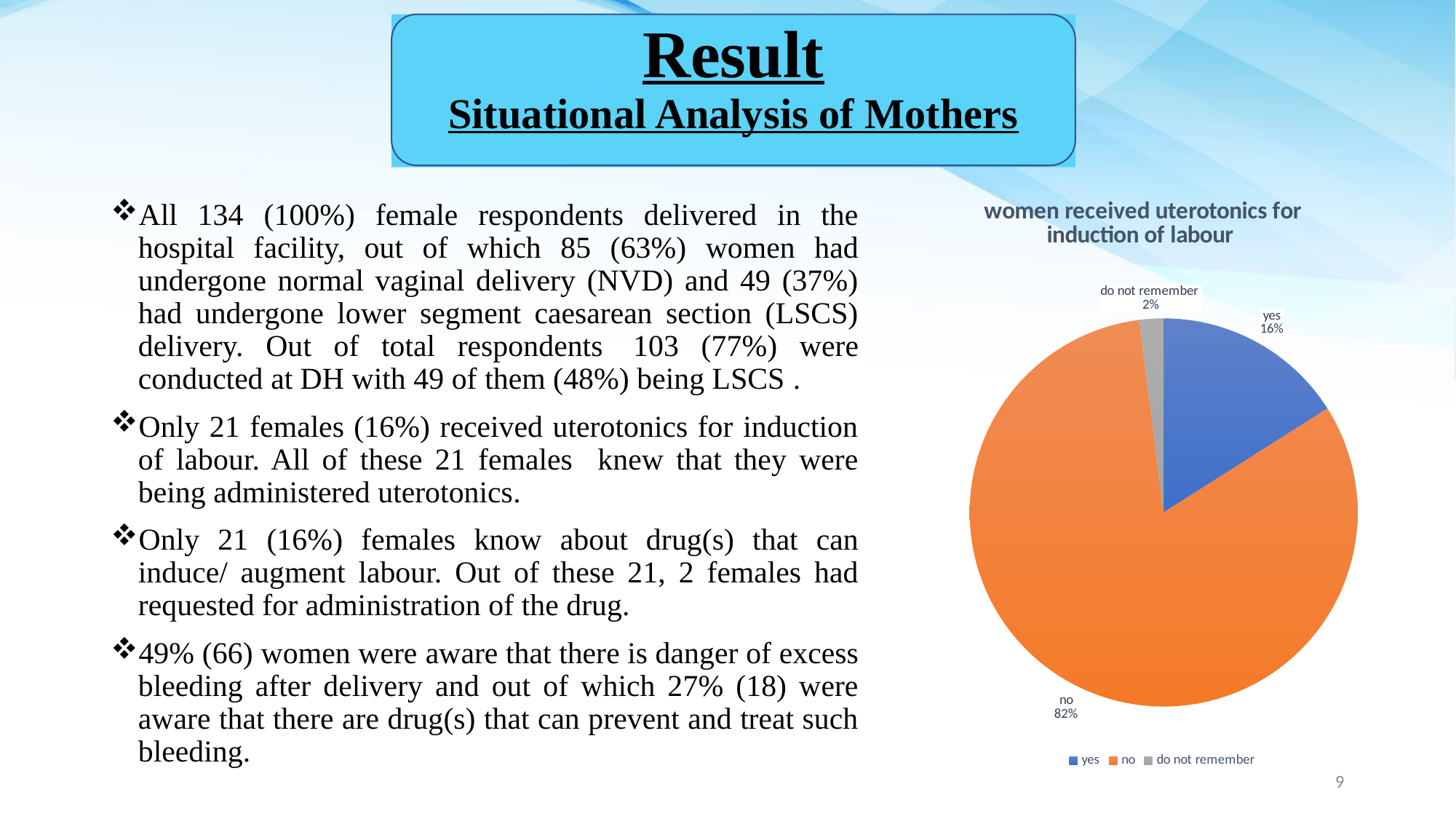

# Result Situational Analysis of Mothers

All 134 (100%) female respondents delivered in the hospital facility, out of which 85 (63%) women had undergone normal vaginal delivery (NVD) and 49 (37%) had undergone lower segment caesarean section (LSCS) delivery. Out of total respondents  103 (77%) were conducted at DH with 49 of them (48%) being LSCS .
Only 21 females (16%) received uterotonics for induction of labour. All of these 21 females  knew that they were being administered uterotonics.
Only 21 (16%) females know about drug(s) that can induce/ augment labour. Out of these 21, 2 females had requested for administration of the drug.
49% (66) women were aware that there is danger of excess bleeding after delivery and out of which 27% (18) were aware that there are drug(s) that can prevent and treat such bleeding.

### Chart: women received uterotonics for induction of labour

| Category | Column1 | Column2 | Column3 |
|---|---|---|---|
| yes | 0.16 | None | None |
| no | 0.82 | None | None |
| do not remember  | 0.02 | None | None |

9